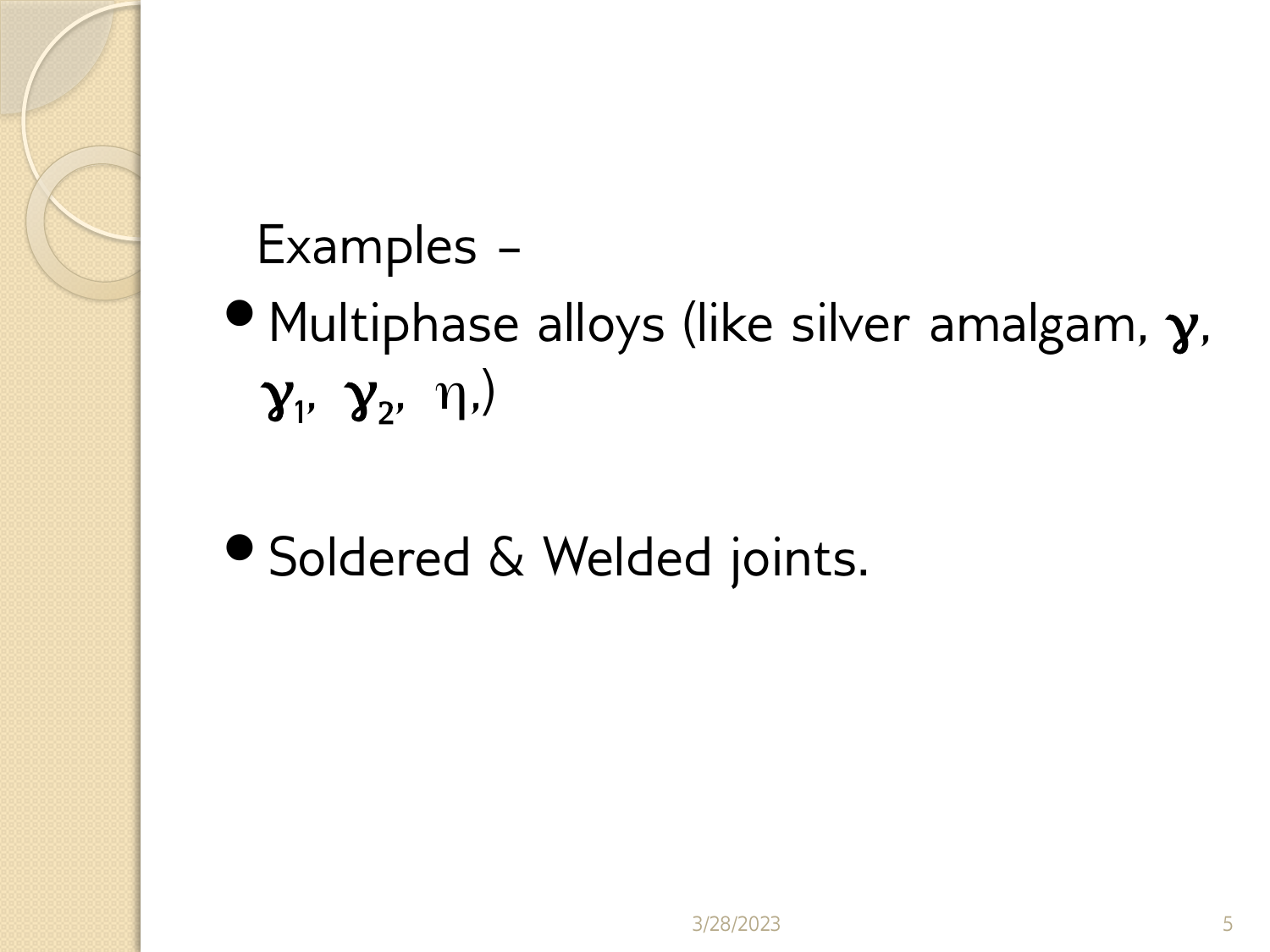

Examples –
Multiphase alloys (like silver amalgam, γ, γ1, γ2, η,)

Soldered & Welded joints.
3/28/2023
5